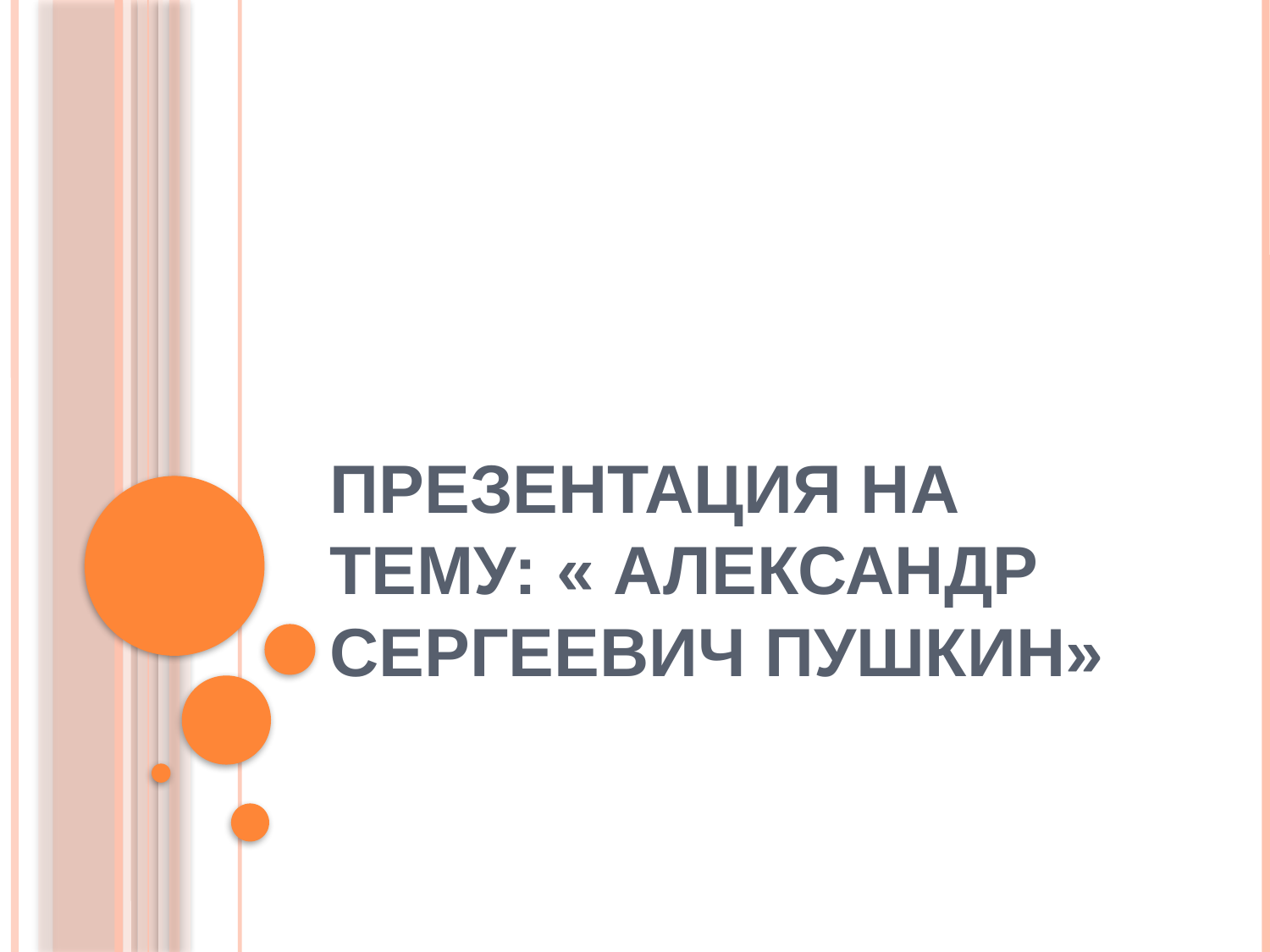

# Презентация на тему: « Александр Сергеевич Пушкин»